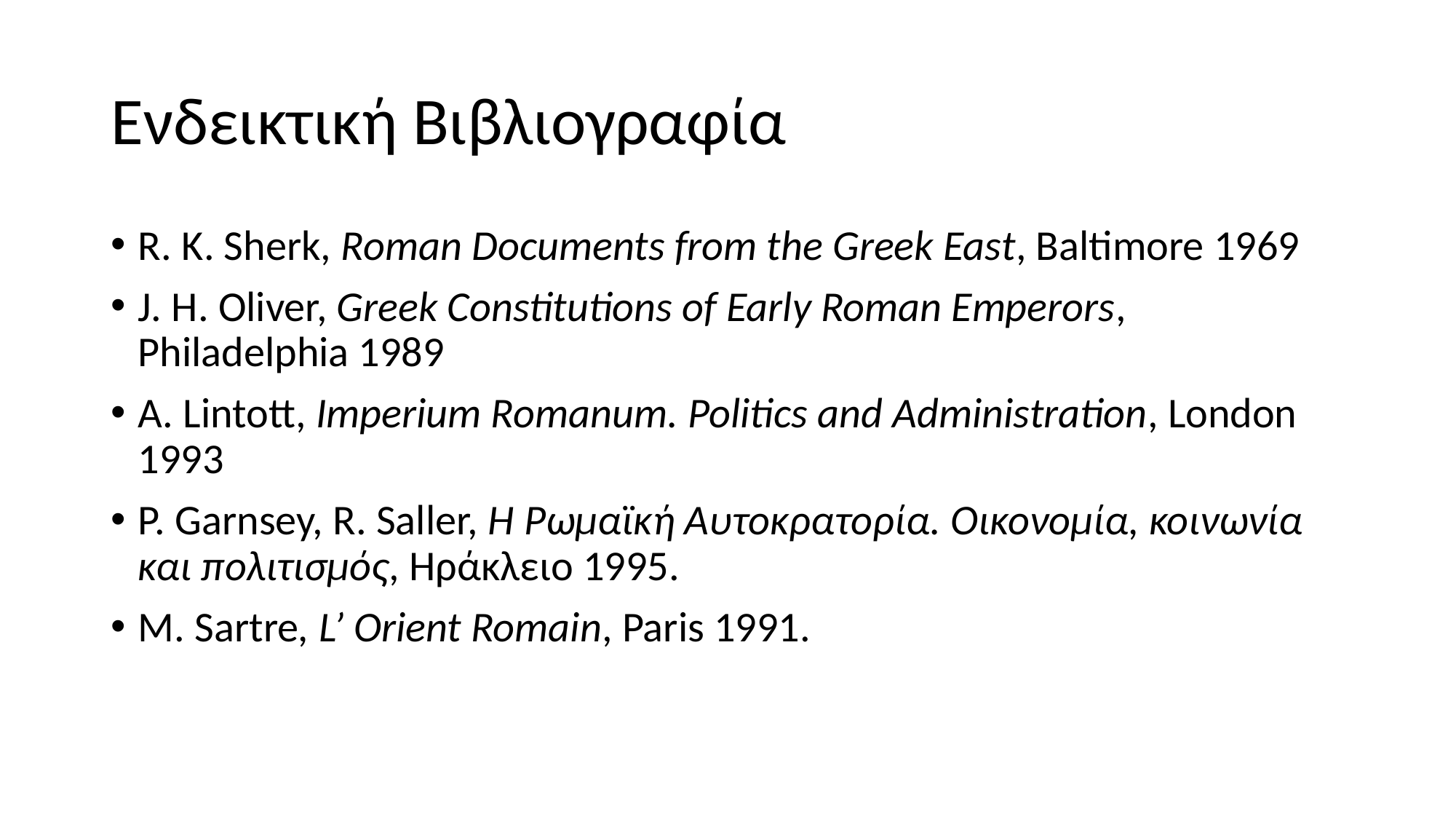

# Ενδεικτική Βιβλιογραφία
R. K. Sherk, Roman Documents from the Greek East, Baltimore 1969
J. H. Oliver, Greek Constitutions of Early Roman Emperors, Philadelphia 1989
A. Lintott, Imperium Romanum. Politics and Administration, London 1993
P. Garnsey, R. Saller, Η Ρωμαϊκή Αυτοκρατορία. Οικονομία, κοινωνία και πολιτισμός, Ηράκλειο 1995.
M. Sartre, L’ Orient Romain, Paris 1991.